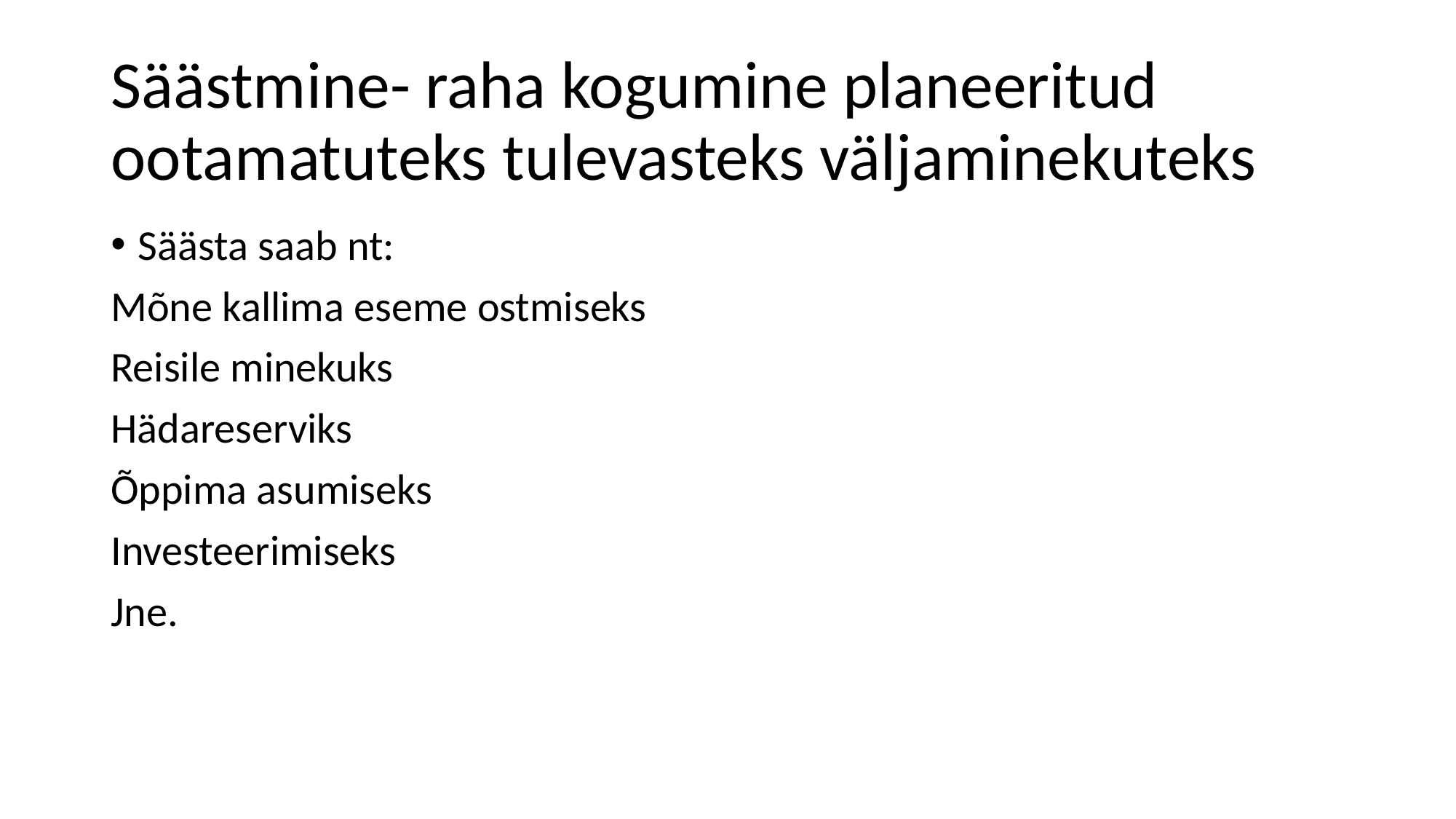

# Säästmine- raha kogumine planeeritud ootamatuteks tulevasteks väljaminekuteks
Säästa saab nt:
Mõne kallima eseme ostmiseks
Reisile minekuks
Hädareserviks
Õppima asumiseks
Investeerimiseks
Jne.